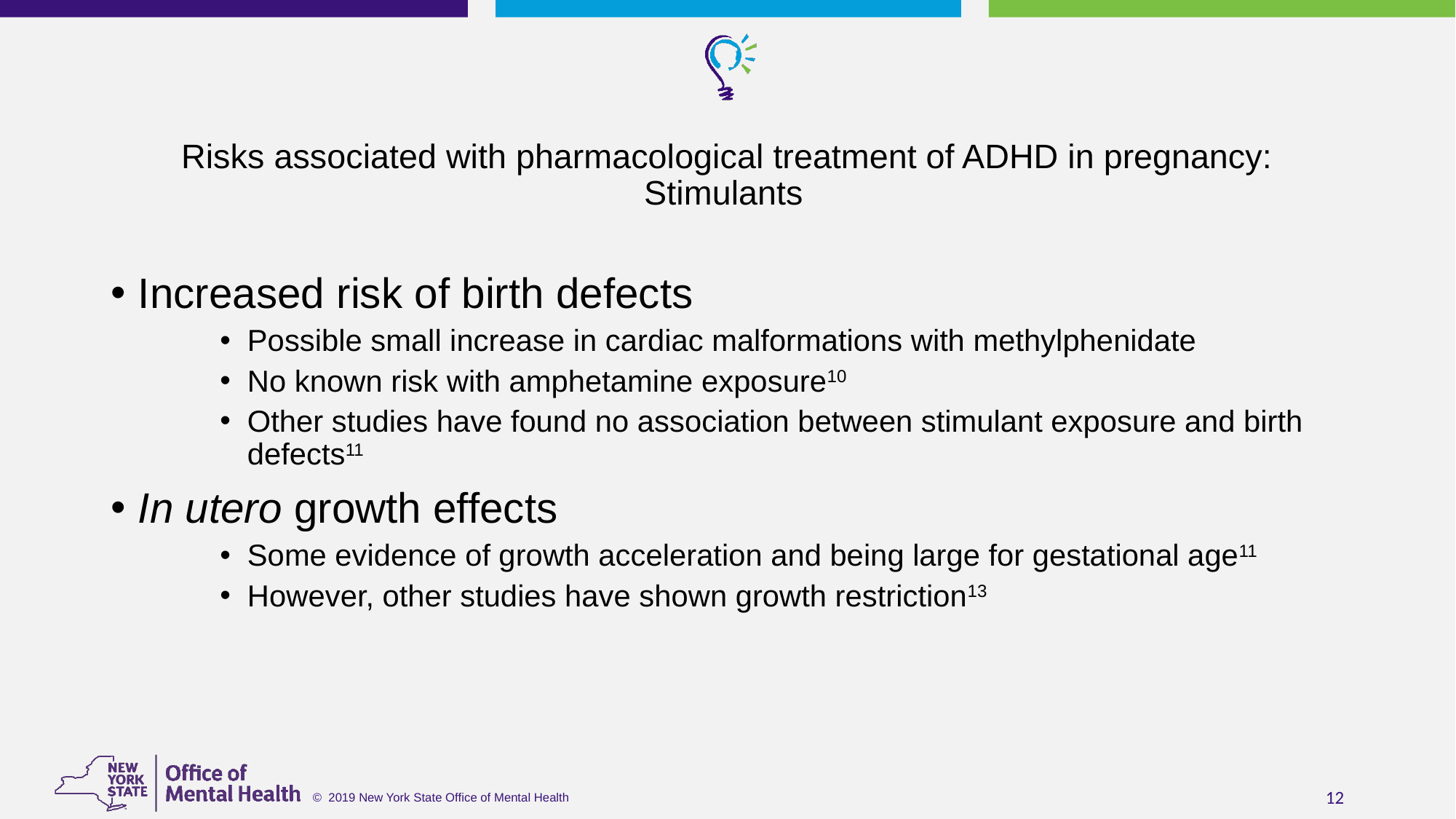

# Risks associated with pharmacological treatment of ADHD in pregnancy: Stimulants
Increased risk of birth defects
Possible small increase in cardiac malformations with methylphenidate
No known risk with amphetamine exposure10
Other studies have found no association between stimulant exposure and birth defects11
In utero growth effects
Some evidence of growth acceleration and being large for gestational age11
However, other studies have shown growth restriction13